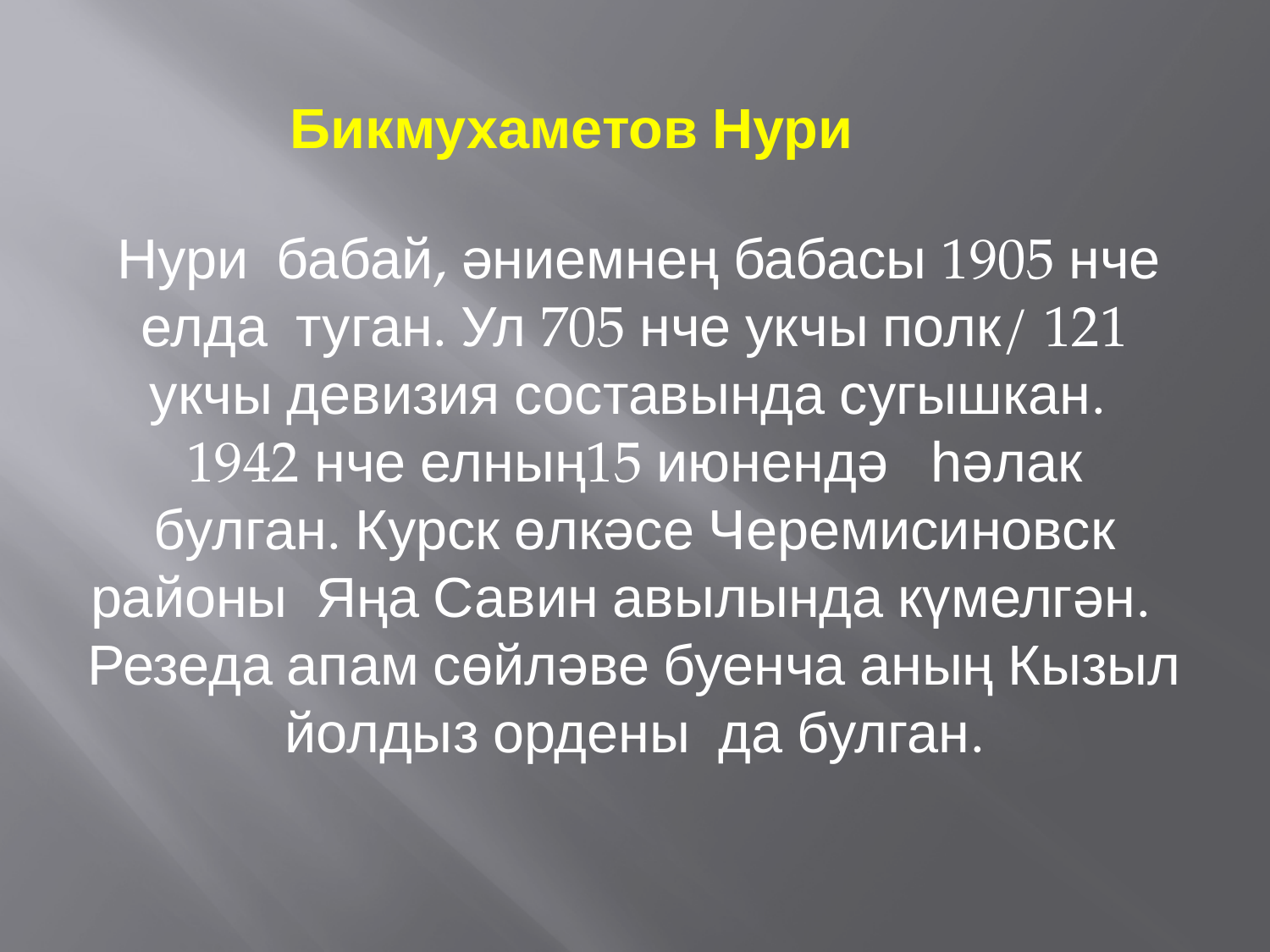

Бикмухаметов Нури
 Нури  бабай, әниемнең бабасы 1905 нче елда  туган. Ул 705 нче укчы полк/ 121 укчы девизия составында сугышкан.  1942 нче елның15 июнендә   һәлак булган. Курск өлкәсе Черемисиновск районы  Яңа Савин авылында күмелгән.   Резеда апам сөйләве буенча аның Кызыл йолдыз ордены  да булган.